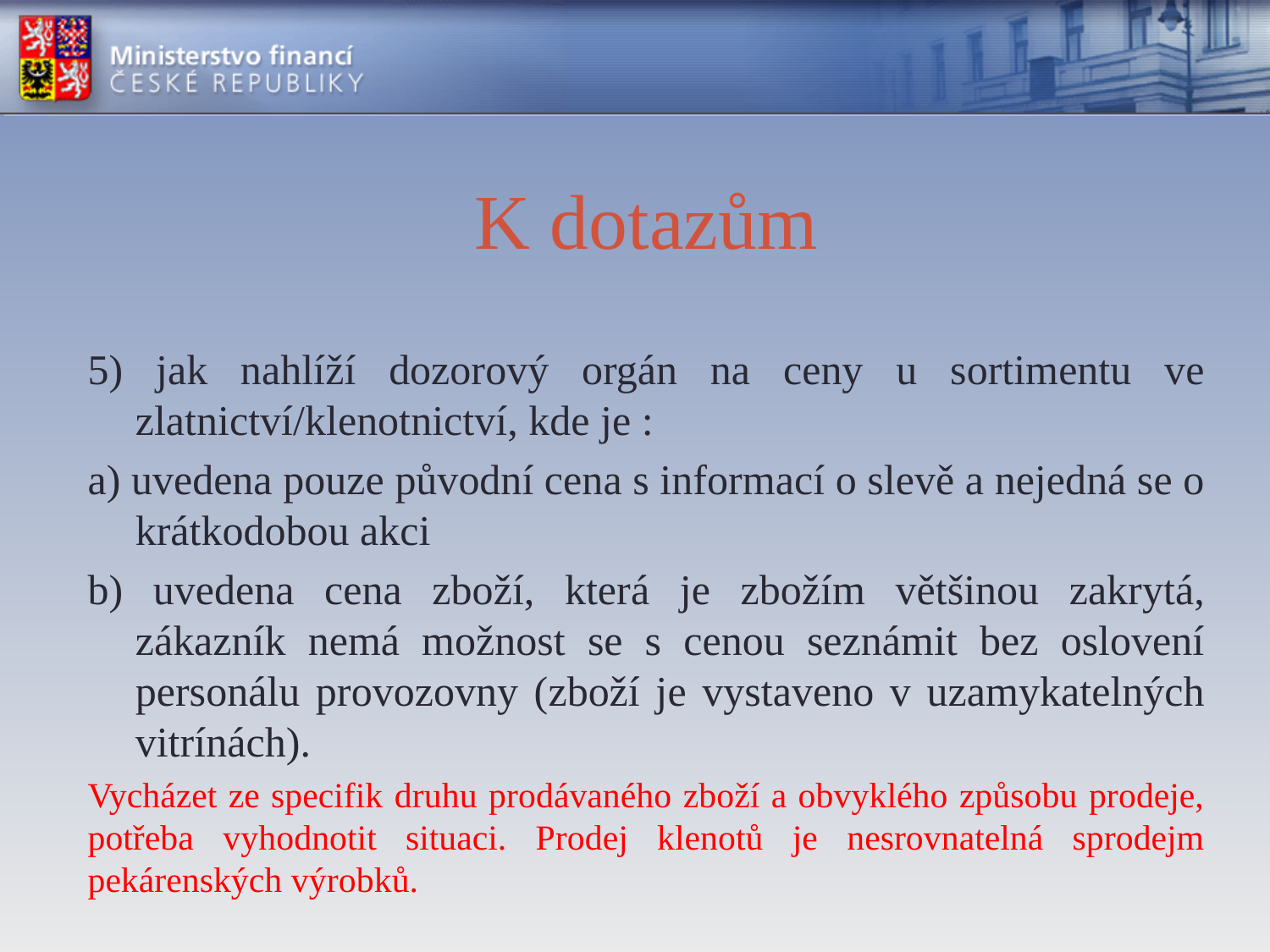

# K dotazům
5) jak nahlíží dozorový orgán na ceny u sortimentu ve zlatnictví/klenotnictví, kde je :
a) uvedena pouze původní cena s informací o slevě a nejedná se o krátkodobou akci
b) uvedena cena zboží, která je zbožím většinou zakrytá, zákazník nemá možnost se s cenou seznámit bez oslovení personálu provozovny (zboží je vystaveno v uzamykatelných vitrínách).
Vycházet ze specifik druhu prodávaného zboží a obvyklého způsobu prodeje, potřeba vyhodnotit situaci. Prodej klenotů je nesrovnatelná sprodejm pekárenských výrobků.